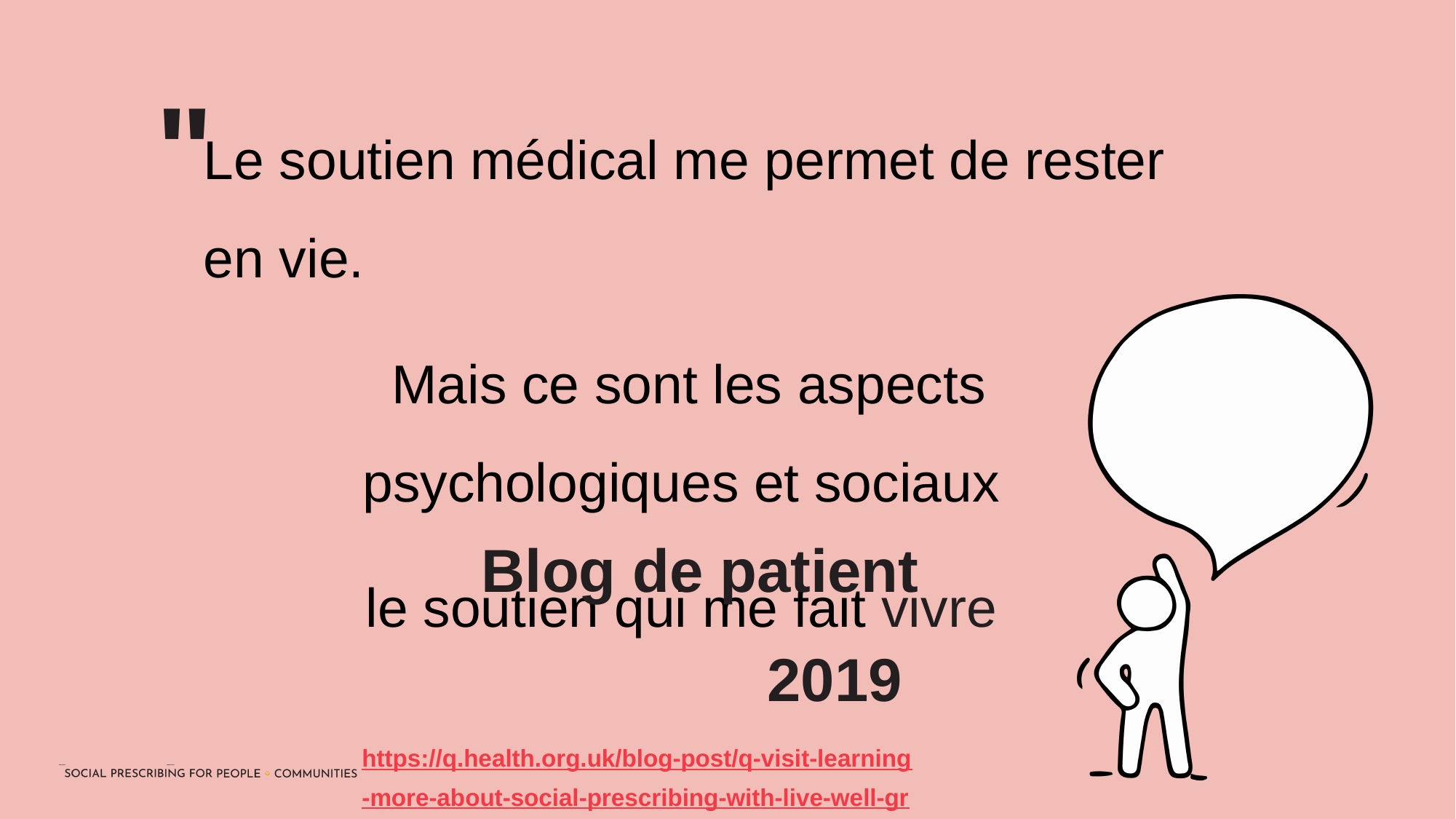

Le soutien médical me permet de rester en vie.
Mais ce sont les aspects psychologiques et sociaux
le soutien qui me fait vivre

"

Blog de patient 2019
https://q.health.org.uk/blog-post/q-visit-learning-more-about-social-prescribing-with-live-well-greenwich/